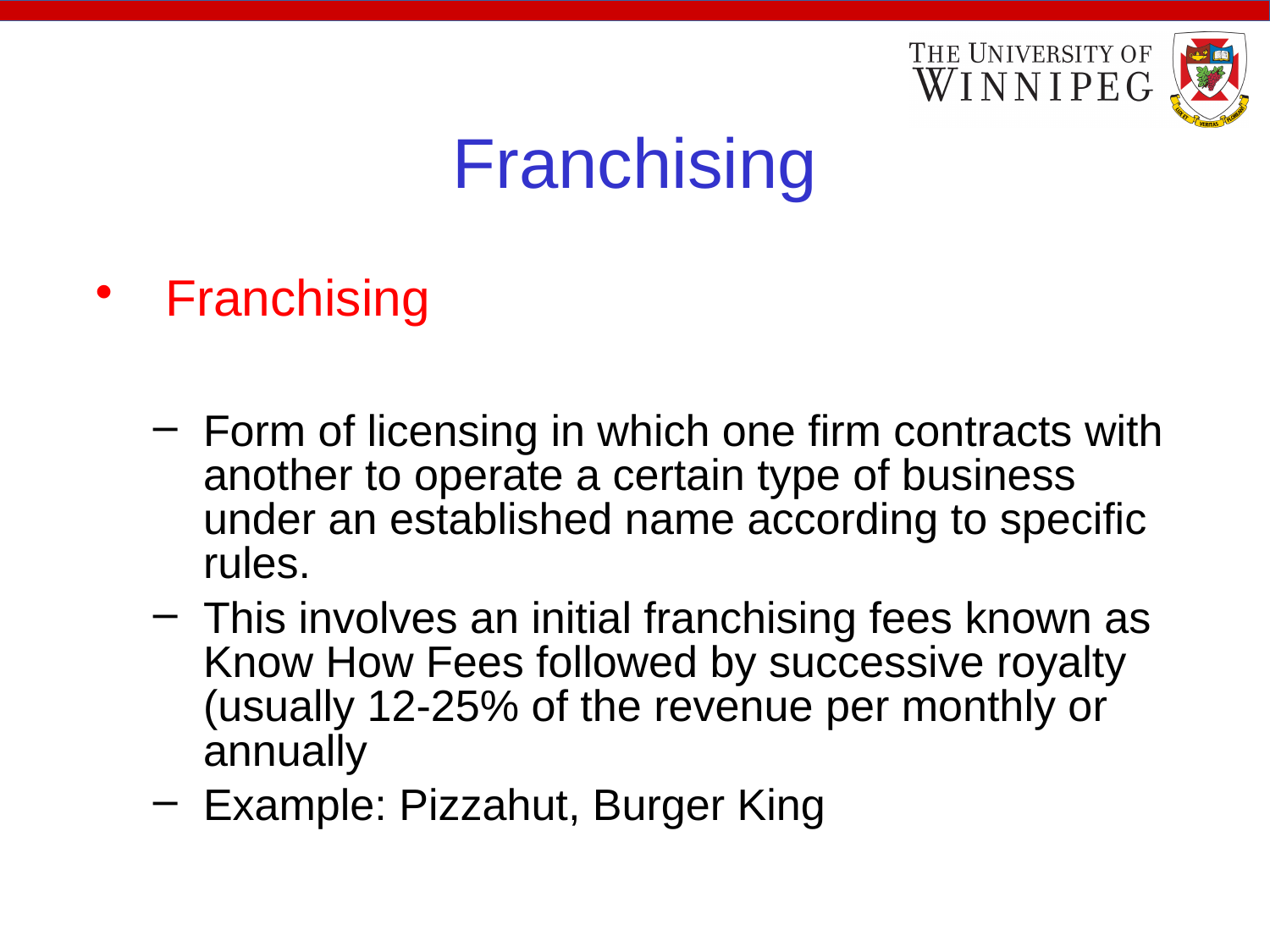

Franchising
Franchising

Form of licensing in which one firm contracts with another to operate a certain type of business under an established name according to specific rules.
This involves an initial franchising fees known as Know How Fees followed by successive royalty (usually 12-25% of the revenue per monthly or annually
Example: Pizzahut, Burger King